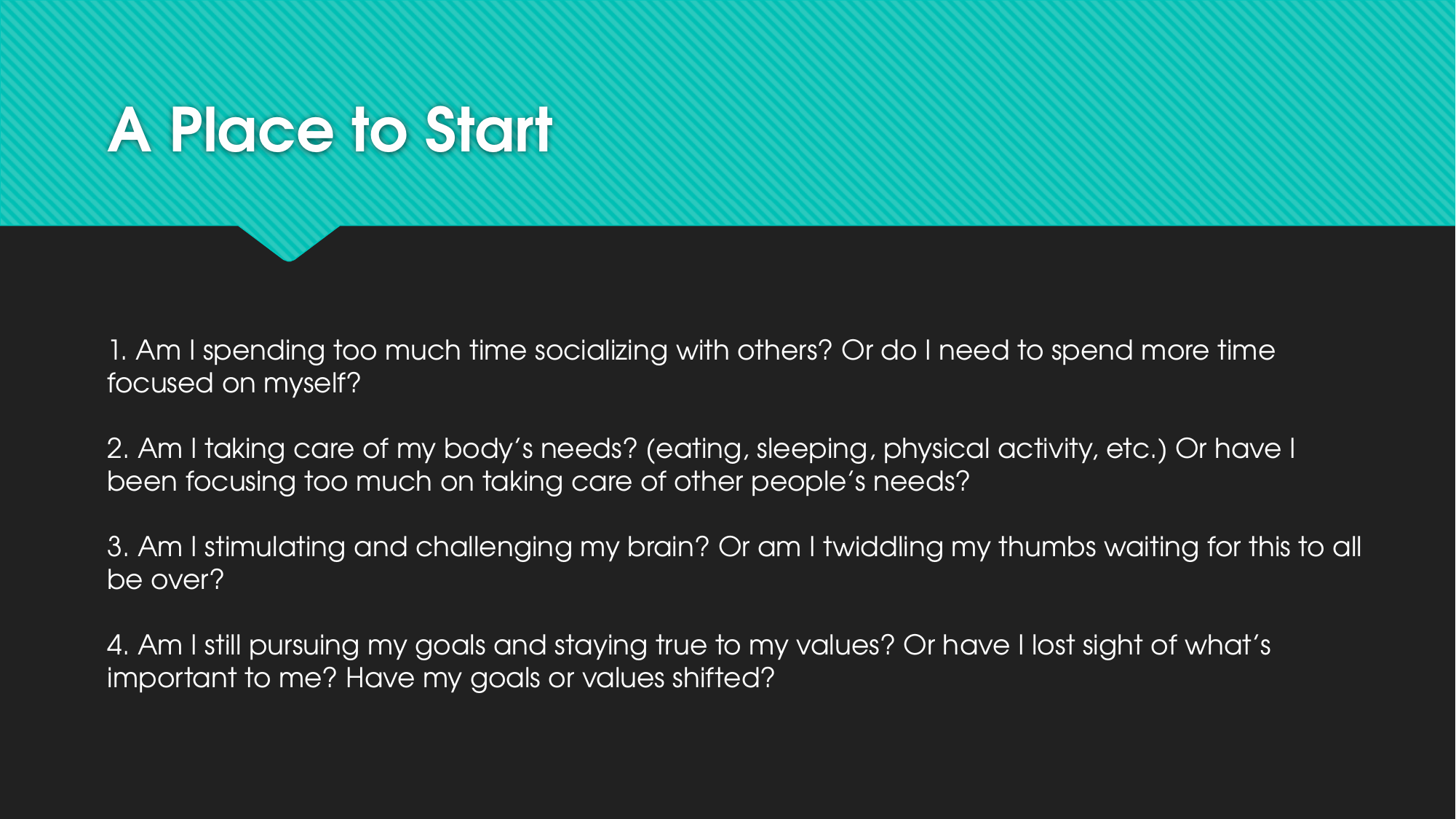

# A Place to Start
1. Am I spending too much time socializing with others? Or do I need to spend more time focused on myself?

2. Am I taking care of my body’s needs? (eating, sleeping, physical activity, etc.) Or have I been focusing too much on taking care of other people’s needs?

3. Am I stimulating and challenging my brain? Or am I twiddling my thumbs waiting for this to all be over?

4. Am I still pursuing my goals and staying true to my values? Or have I lost sight of what’s important to me? Have my goals or values shifted?